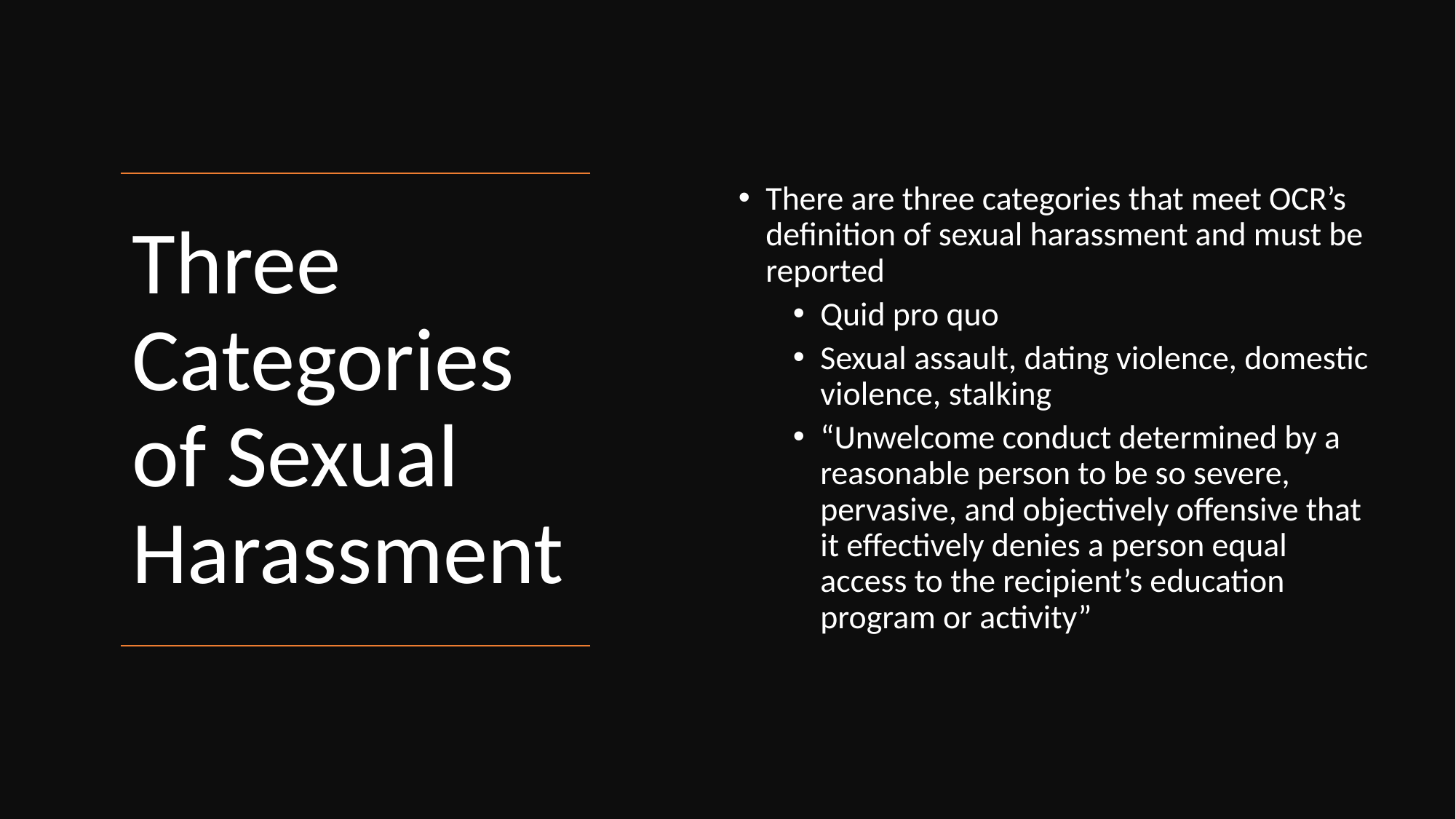

There are three categories that meet OCR’s definition of sexual harassment and must be reported
Quid pro quo
Sexual assault, dating violence, domestic violence, stalking
“Unwelcome conduct determined by a reasonable person to be so severe, pervasive, and objectively offensive that it effectively denies a person equal access to the recipient’s education program or activity”

# Three Categories of Sexual Harassment
8